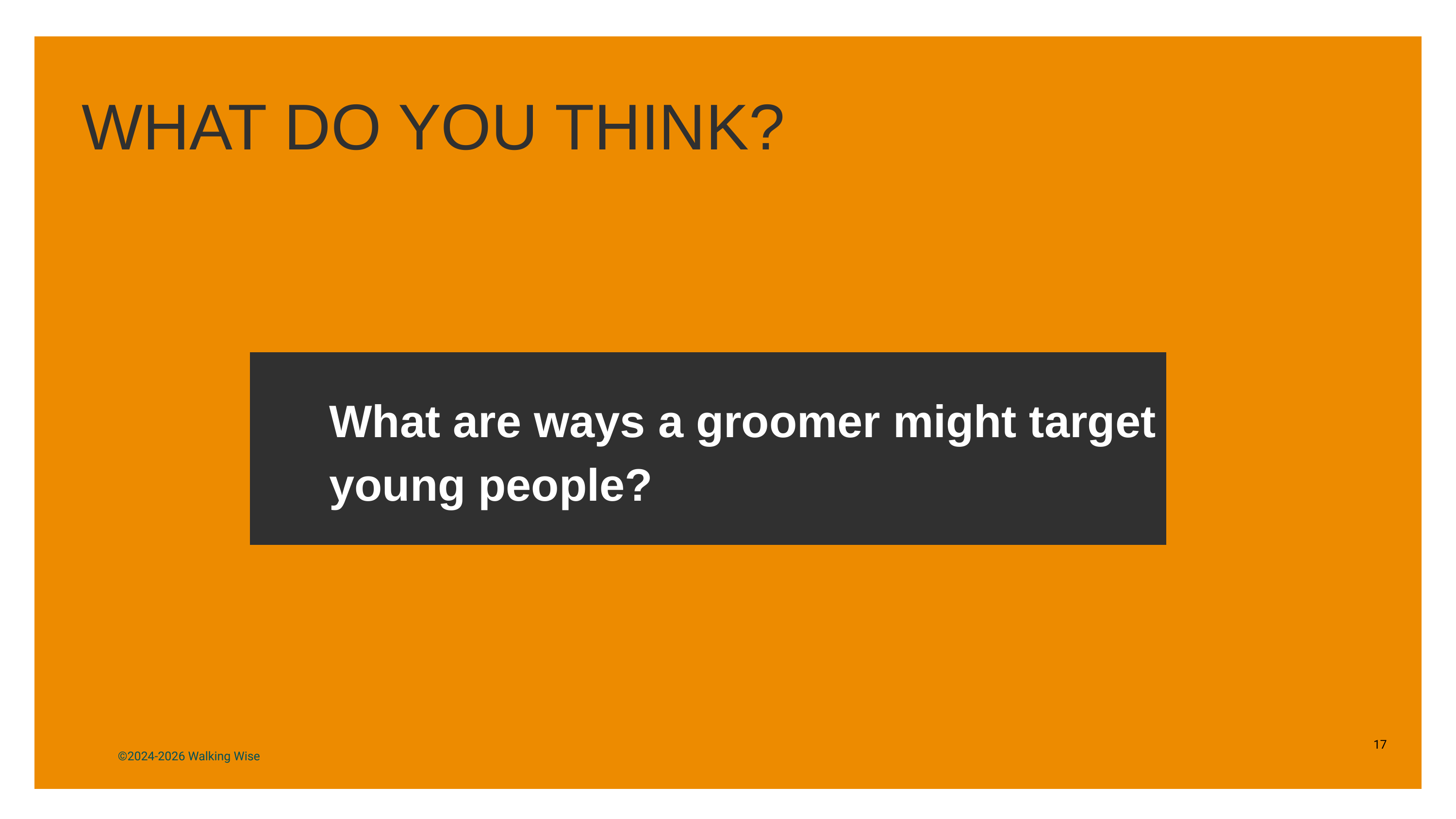

WHAT DO YOU THINK?

What are ways a groomer might target young people?
17
©2024-2026 Walking Wise